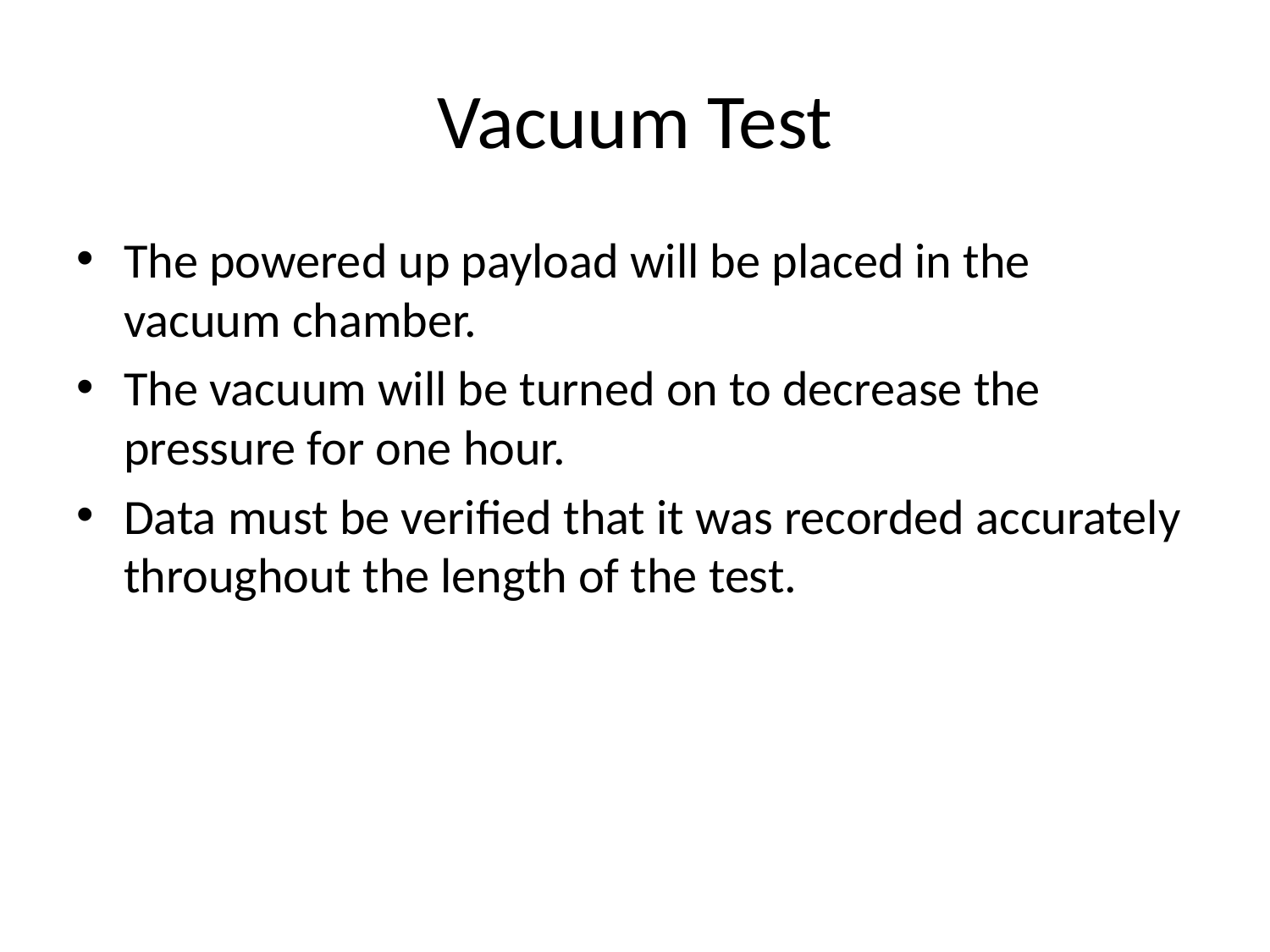

# Vacuum Test
The powered up payload will be placed in the vacuum chamber.
The vacuum will be turned on to decrease the pressure for one hour.
Data must be verified that it was recorded accurately throughout the length of the test.